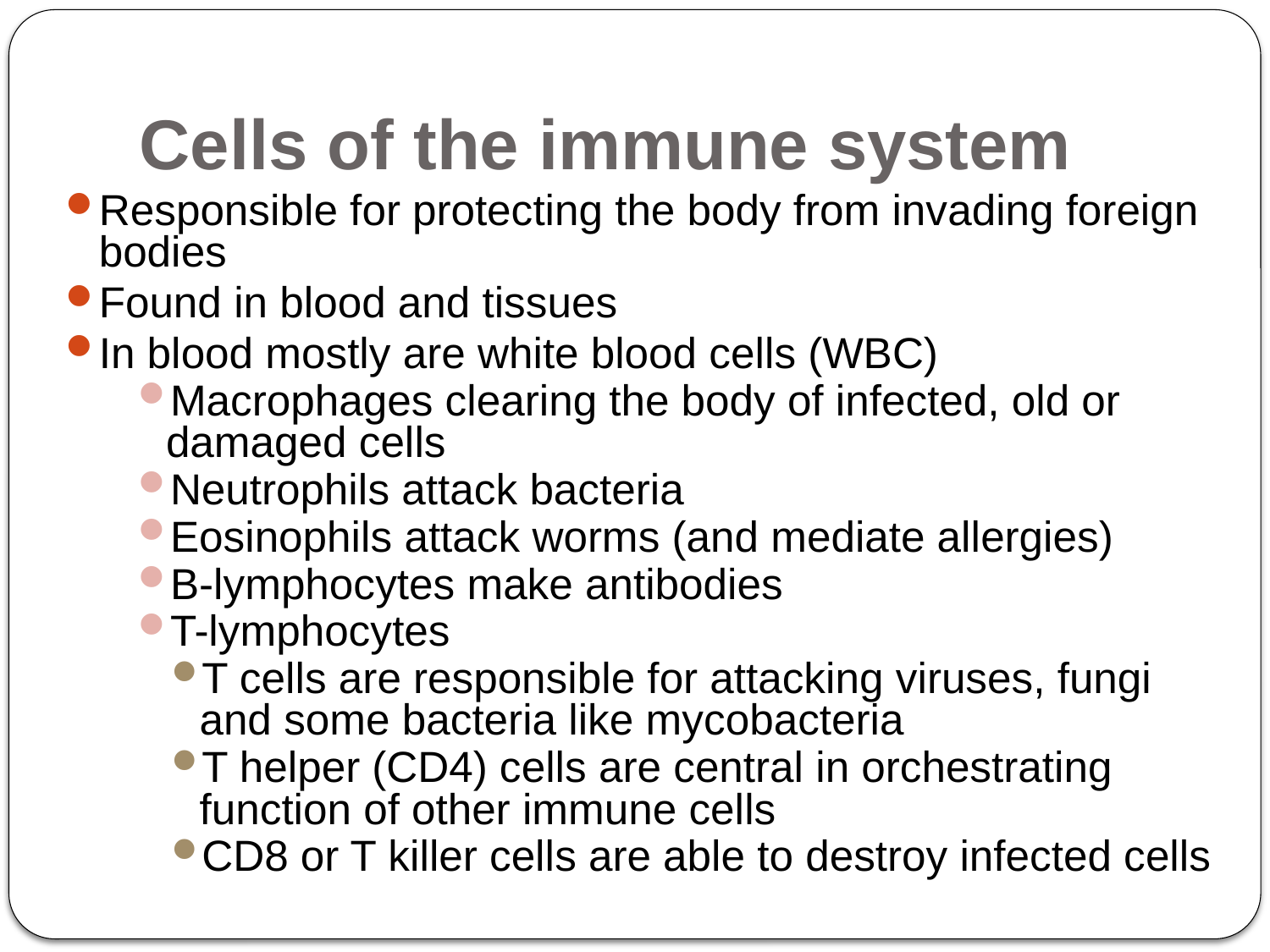

# Cells of the immune system
Responsible for protecting the body from invading foreign bodies
Found in blood and tissues
In blood mostly are white blood cells (WBC)
Macrophages clearing the body of infected, old or damaged cells
Neutrophils attack bacteria
Eosinophils attack worms (and mediate allergies)
B-lymphocytes make antibodies
T-lymphocytes
T cells are responsible for attacking viruses, fungi and some bacteria like mycobacteria
T helper (CD4) cells are central in orchestrating function of other immune cells
CD8 or T killer cells are able to destroy infected cells